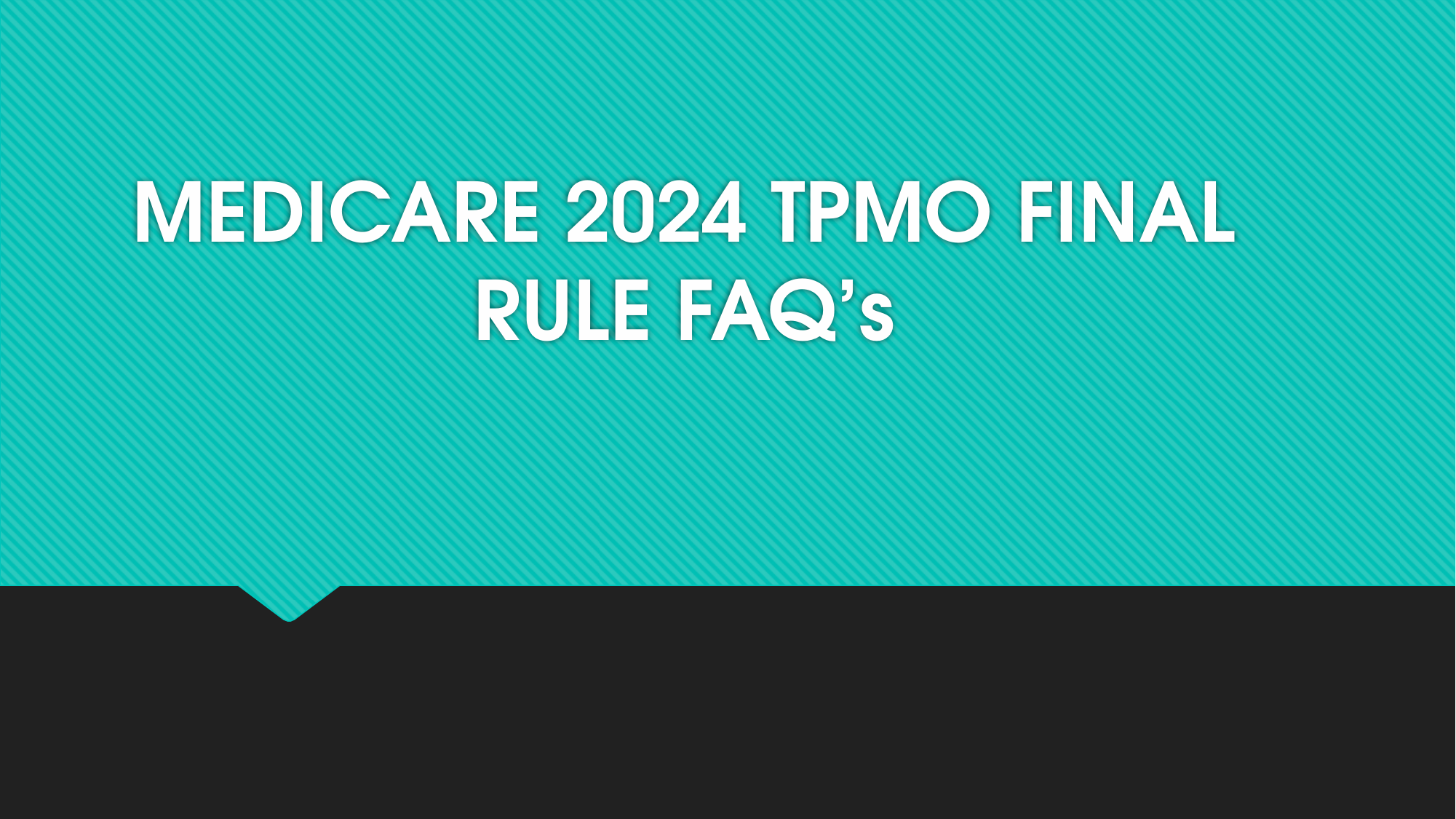

# MEDICARE 2024 TPMO FINAL RULE FAQ’s